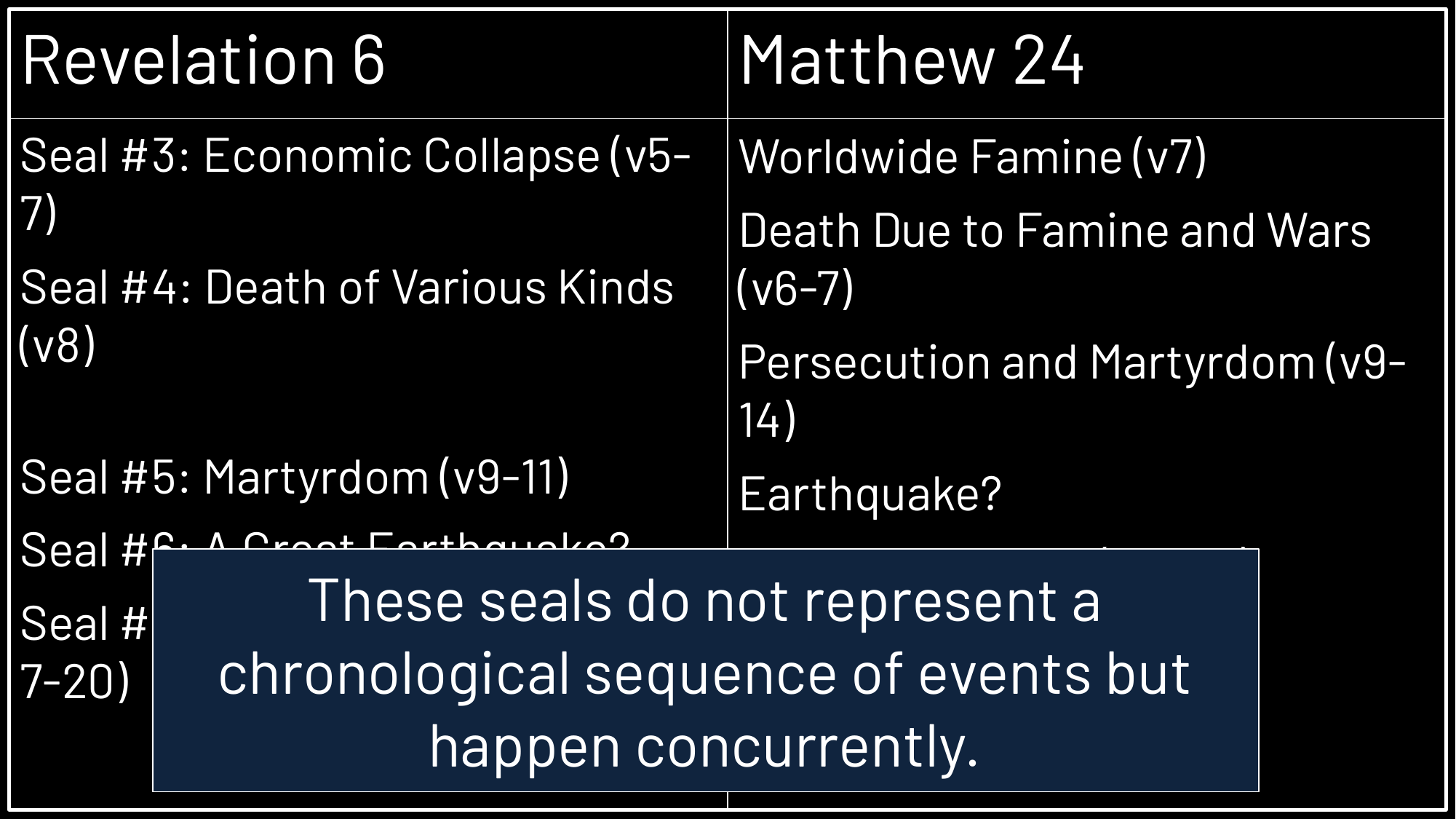

Revelation 6
Matthew 24
Seal #3: Economic Collapse (v5-7)
Seal #4: Death of Various Kinds (v8)

Seal #5: Martyrdom (v9-11)
Seal #6: A Great Earthquake?
Seal #7: Great Tribulation (chap. 7-20)

Worldwide Famine (v7)
Death Due to Famine and Wars (v6-7)
Persecution and Martyrdom (v9-14)
Earthquake?
Great Tribulation (v14-51)

These seals do not represent a chronological sequence of events but happen concurrently.